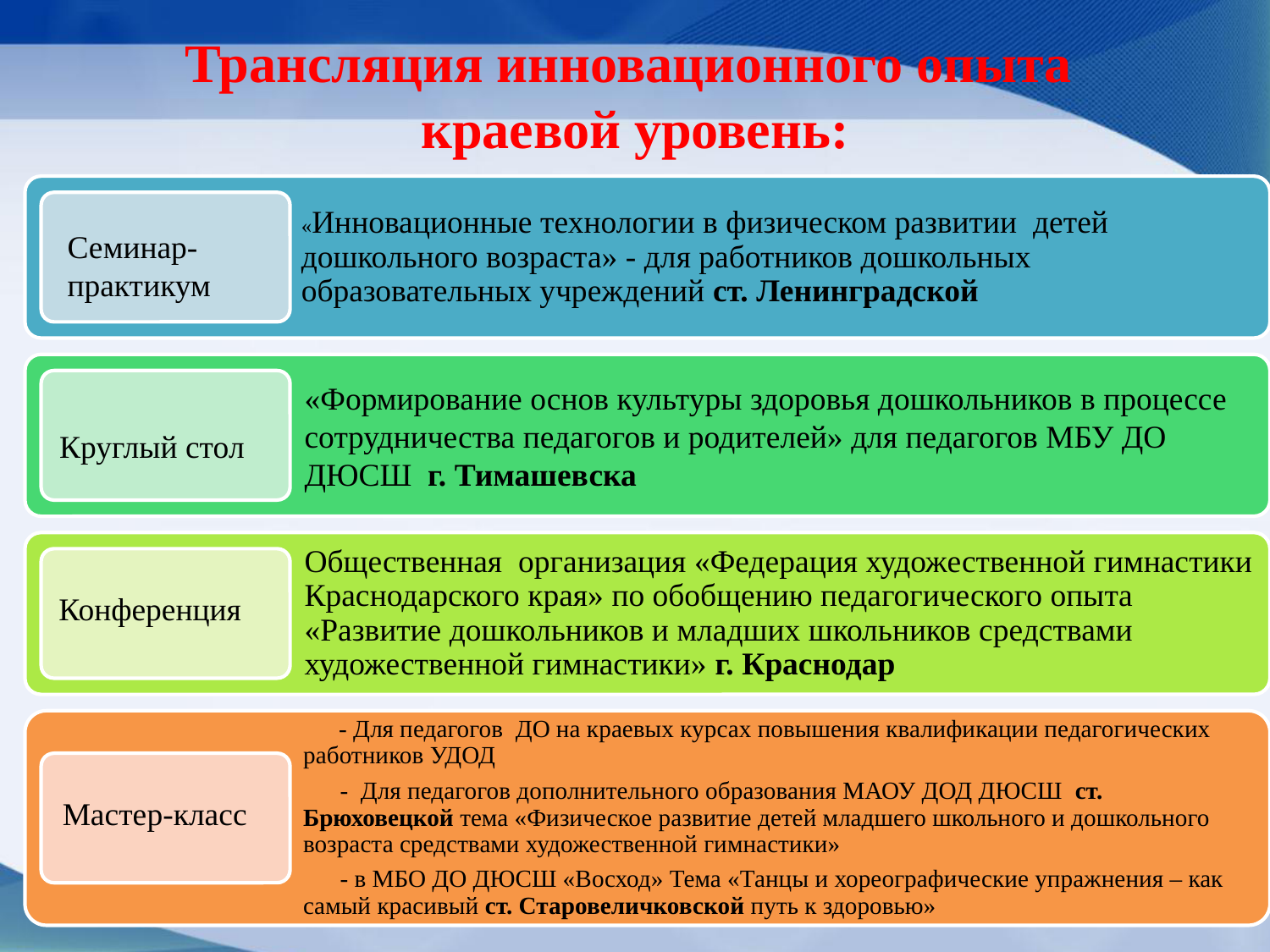

# Трансляция инновационного опыта   краевой уровень:
«Инновационные технологии в физическом развитии  детей дошкольного возраста» - для работников дошкольных образовательных учреждений ст. Ленинградской
«Формирование основ культуры здоровья дошкольников в процессе сотрудничества педагогов и родителей» для педагогов МБУ ДО ДЮСШ  г. Тимашевска
Общественная  организация «Федерация художественной гимнастики Краснодарского края» по обобщению педагогического опыта «Развитие дошкольников и младших школьников средствами художественной гимнастики» г. Краснодар
       - Для педагогов  ДО на краевых курсах повышения квалификации педагогических работников УДОД
      -  Для педагогов дополнительного образования МАОУ ДОД ДЮСШ  ст. Брюховецкой тема «Физическое развитие детей младшего школьного и дошкольного возраста средствами художественной гимнастики»
      - в МБО ДО ДЮСШ «Восход» Тема «Танцы и хореографические упражнения – как самый красивый ст. Старовеличковской путь к здоровью»
Семинар-практикум
Круглый стол
Конференция
Мастер-класс